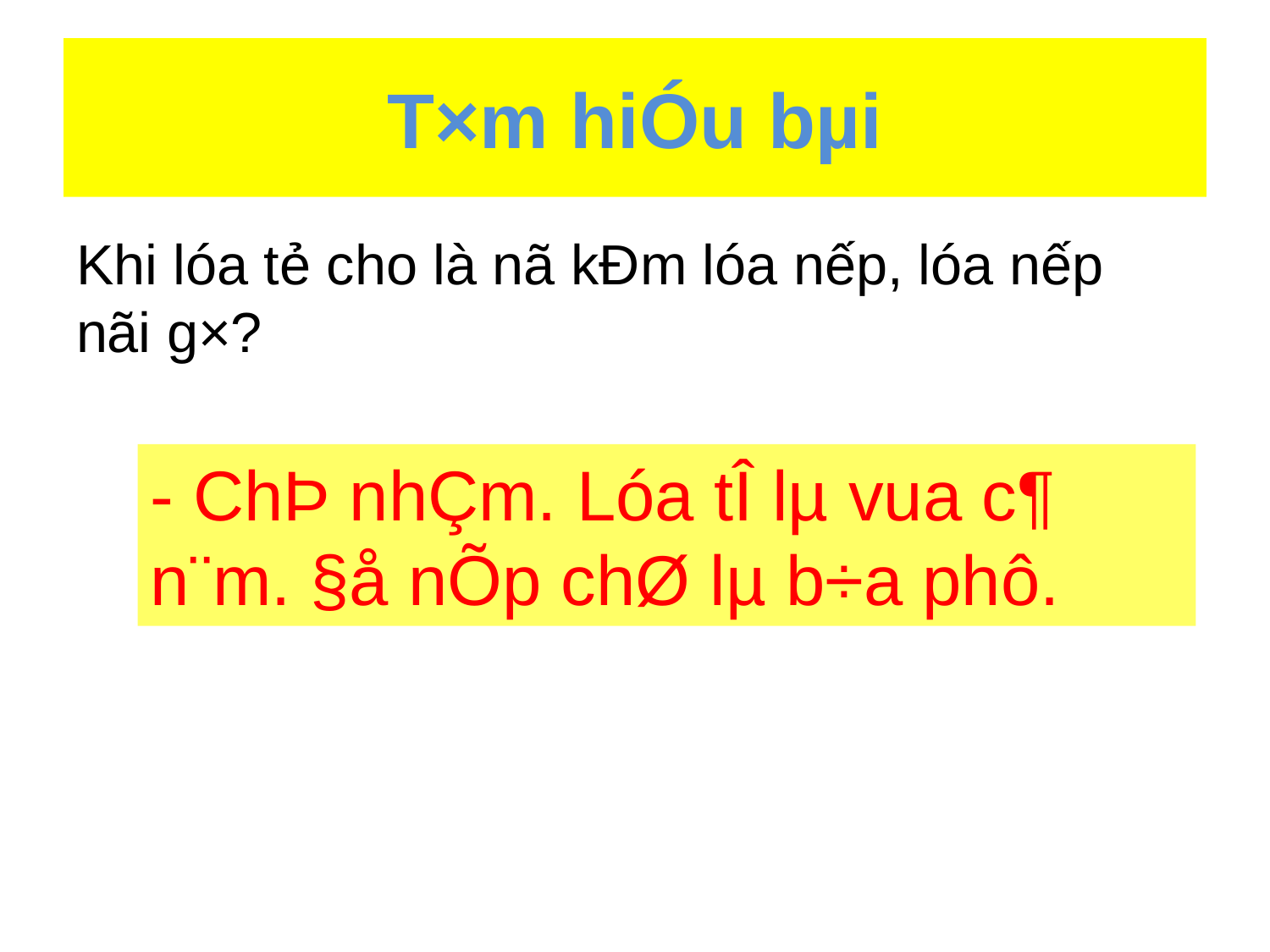

# T×m hiÓu bµi
Khi lóa tẻ cho là nã kÐm lóa nếp, lóa nếp nãi g×?
- ChÞ nhÇm. Lóa tÎ lµ vua c¶ n¨m. §å nÕp chØ lµ b÷a phô.